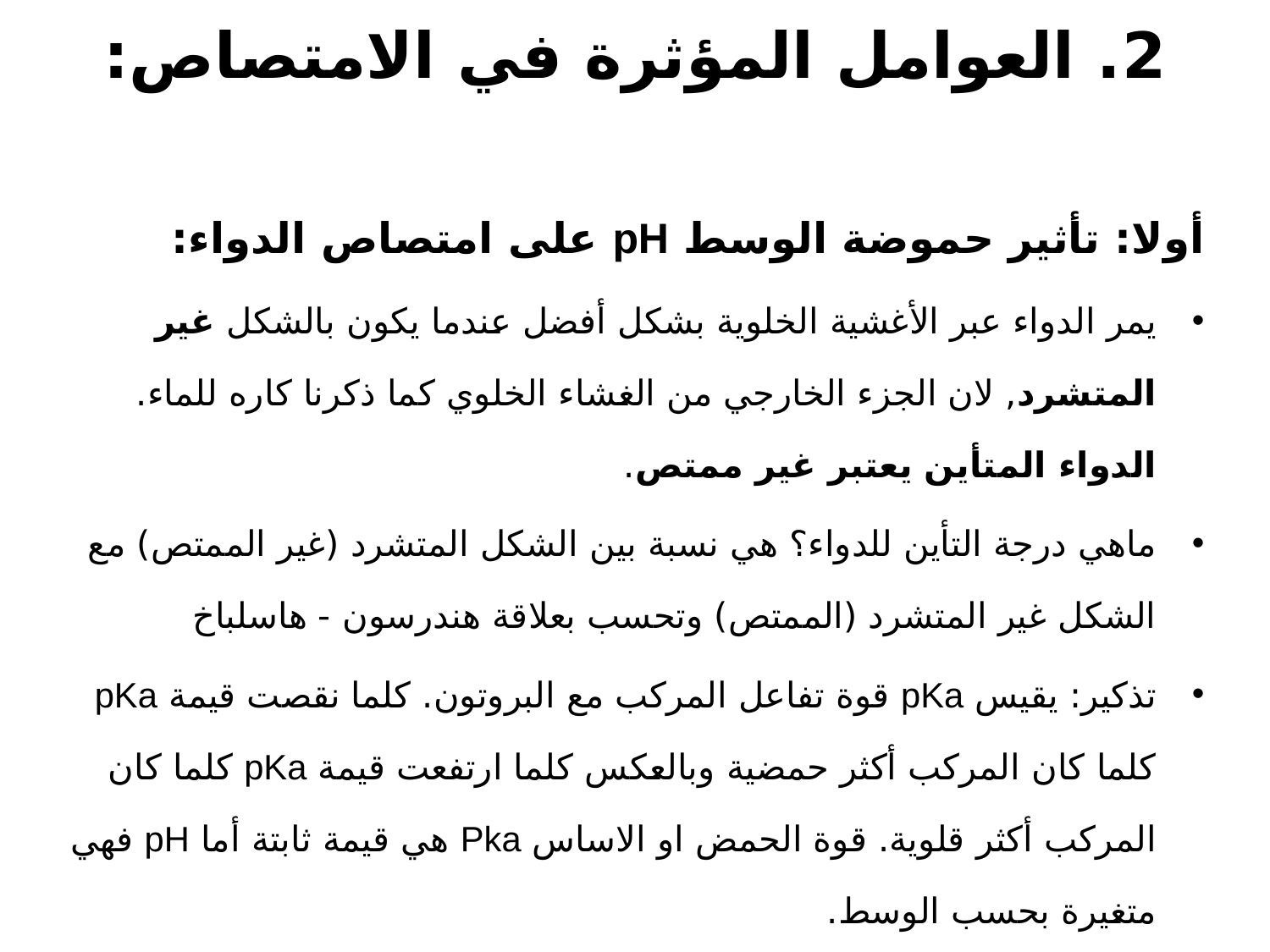

# 2. العوامل المؤثرة في الامتصاص:
أولا: تأثير حموضة الوسط pH على امتصاص الدواء:
يمر الدواء عبر الأغشية الخلوية بشكل أفضل عندما يكون بالشكل غير المتشرد, لان الجزء الخارجي من الغشاء الخلوي كما ذكرنا كاره للماء. الدواء المتأين يعتبر غير ممتص.
ماهي درجة التأين للدواء؟ هي نسبة بين الشكل المتشرد (غير الممتص) مع الشكل غير المتشرد (الممتص) وتحسب بعلاقة هندرسون - هاسلباخ
تذكير: يقيس pKa قوة تفاعل المركب مع البروتون. كلما نقصت قيمة pKa كلما كان المركب أكثر حمضية وبالعكس كلما ارتفعت قيمة pKa كلما كان المركب أكثر قلوية. قوة الحمض او الاساس Pka هي قيمة ثابتة أما pH فهي متغيرة بحسب الوسط.